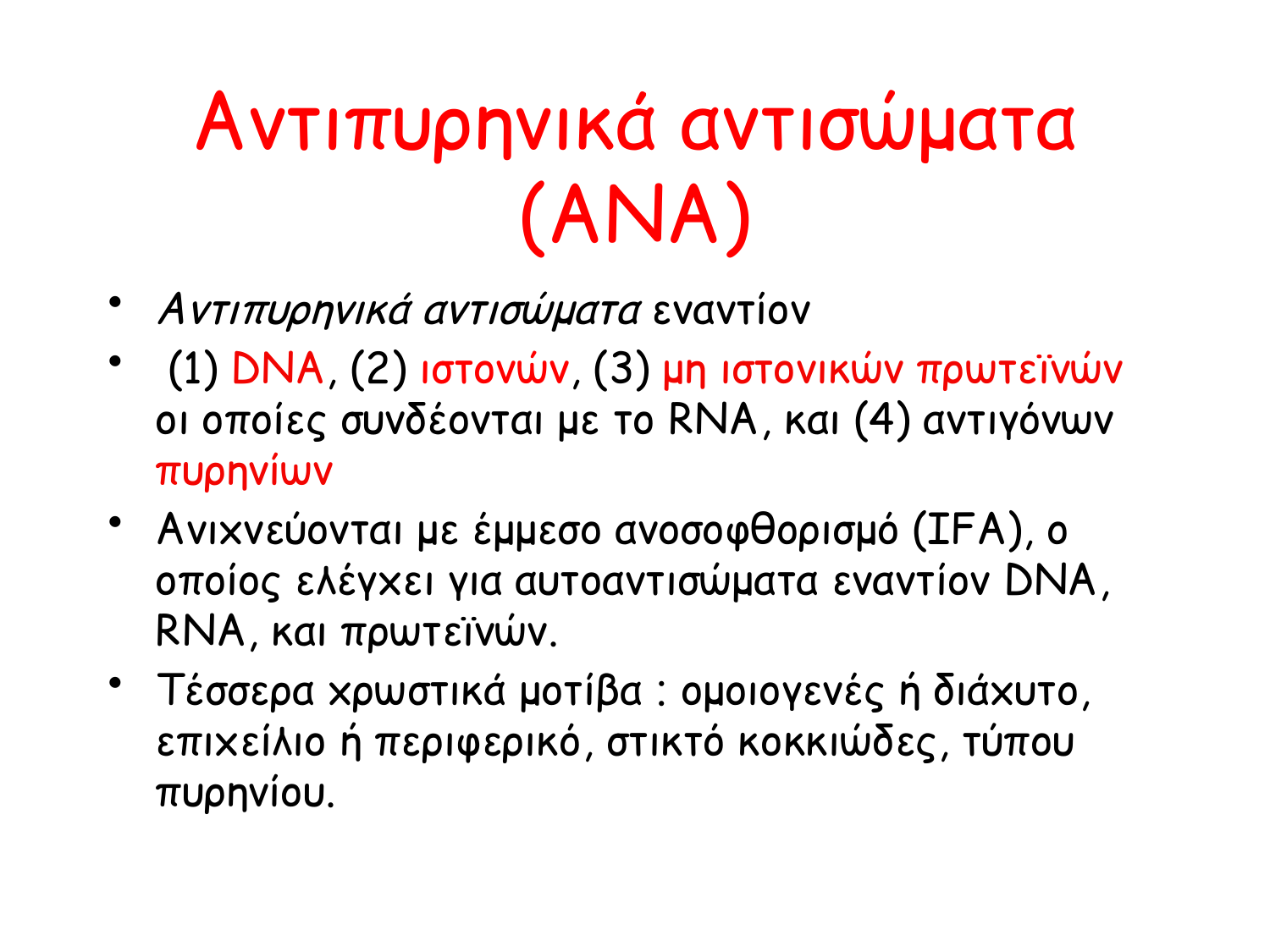

# Aντιπυρηνικά αντισώματα (ΑΝΑ)
Αντιπυρηνικά αντισώματα εναντίον
 (1) DNA, (2) ιστονών, (3) μη ιστονικών πρωτεϊνών οι οποίες συνδέονται με το RNA, και (4) αντιγόνων πυρηνίων
Ανιχνεύονται με έμμεσο ανοσοφθορισμό (IFA), ο οποίος ελέγχει για αυτοαντισώματα εναντίον DNA, RNA, και πρωτεϊνών.
Τέσσερα χρωστικά μοτίβα : ομοιογενές ή διάχυτο, επιχείλιο ή περιφερικό, στικτό κοκκιώδες, τύπου πυρηνίου.